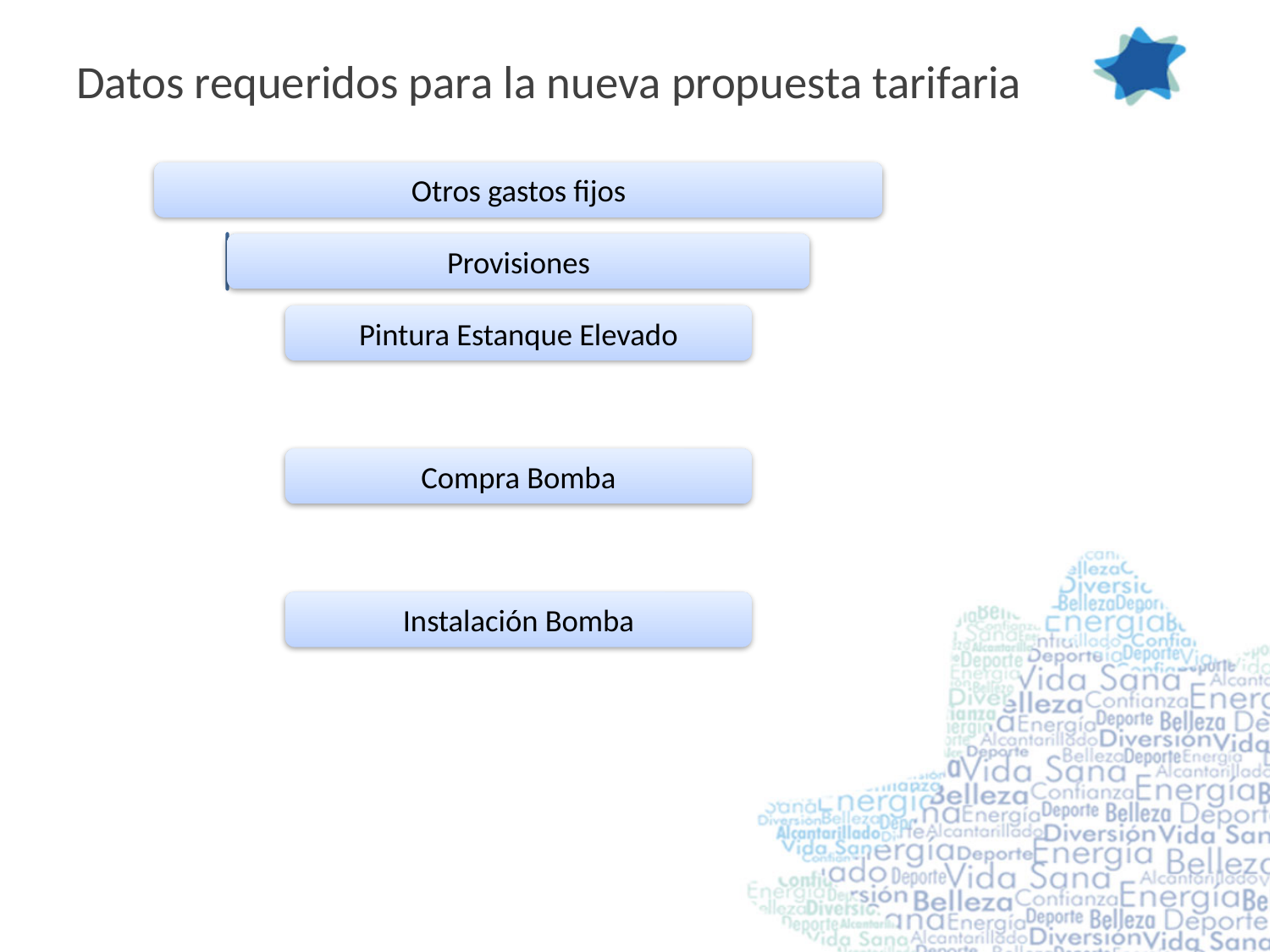

# Datos requeridos para la nueva propuesta tarifaria
Otros gastos fijos
Provisiones
Pintura Estanque Elevado
Compra Bomba
Instalación Bomba